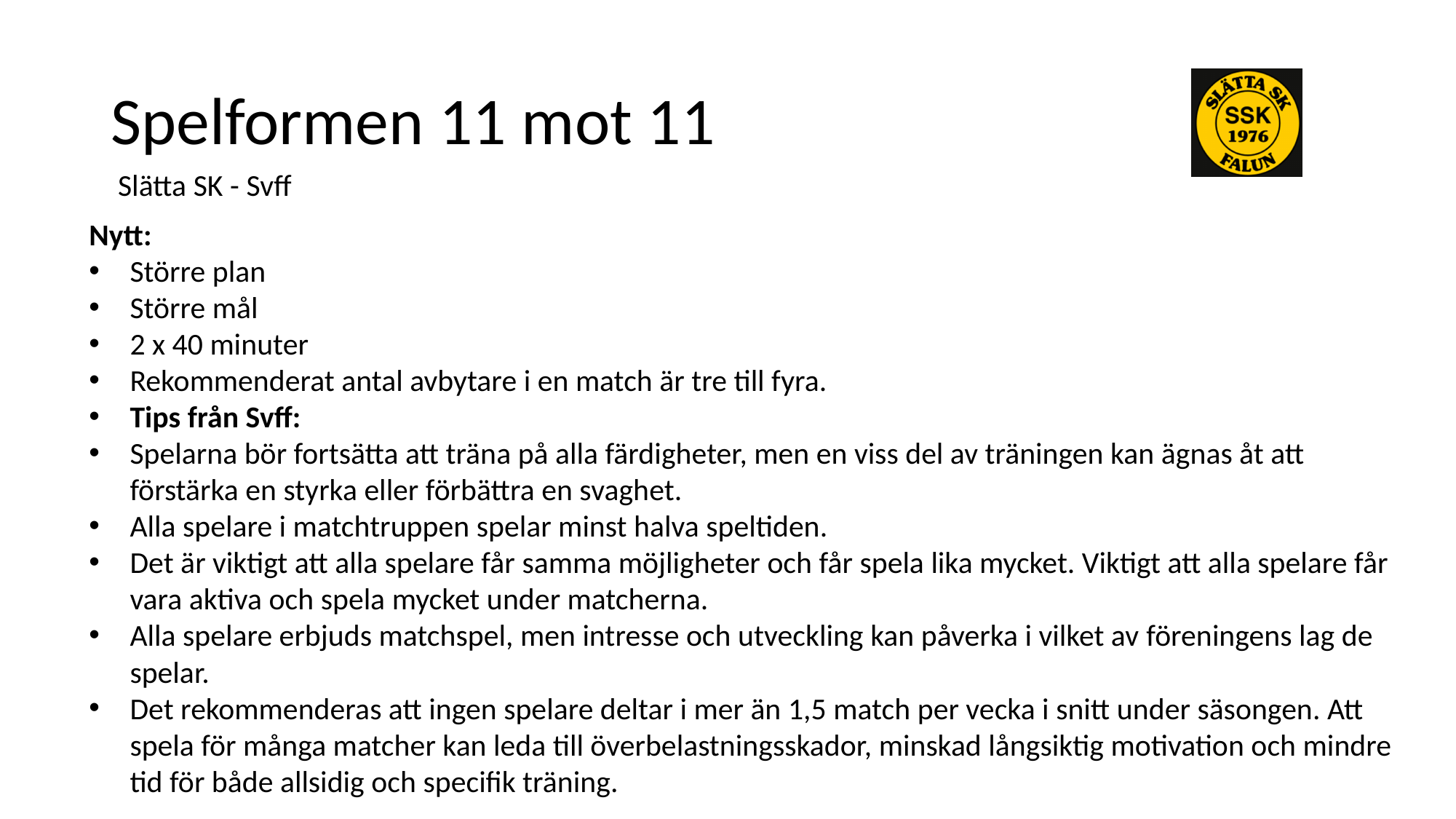

# Spelformen 11 mot 11
 Slätta SK - Svff

Nytt:
Större plan
Större mål
2 x 40 minuter
Rekommenderat antal avbytare i en match är tre till fyra.
Tips från Svff:
Spelarna bör fortsätta att träna på alla färdigheter, men en viss del av träningen kan ägnas åt att förstärka en styrka eller förbättra en svaghet.
Alla spelare i matchtruppen spelar minst halva speltiden.
Det är viktigt att alla spelare får samma möjligheter och får spela lika mycket. Viktigt att alla spelare får vara aktiva och spela mycket under matcherna.
Alla spelare erbjuds matchspel, men intresse och utveckling kan påverka i vilket av föreningens lag de spelar.
Det rekommenderas att ingen spelare deltar i mer än 1,5 match per vecka i snitt under säsongen. Att spela för många matcher kan leda till överbelastningsskador, minskad långsiktig motivation och mindre tid för både allsidig och specifik träning.